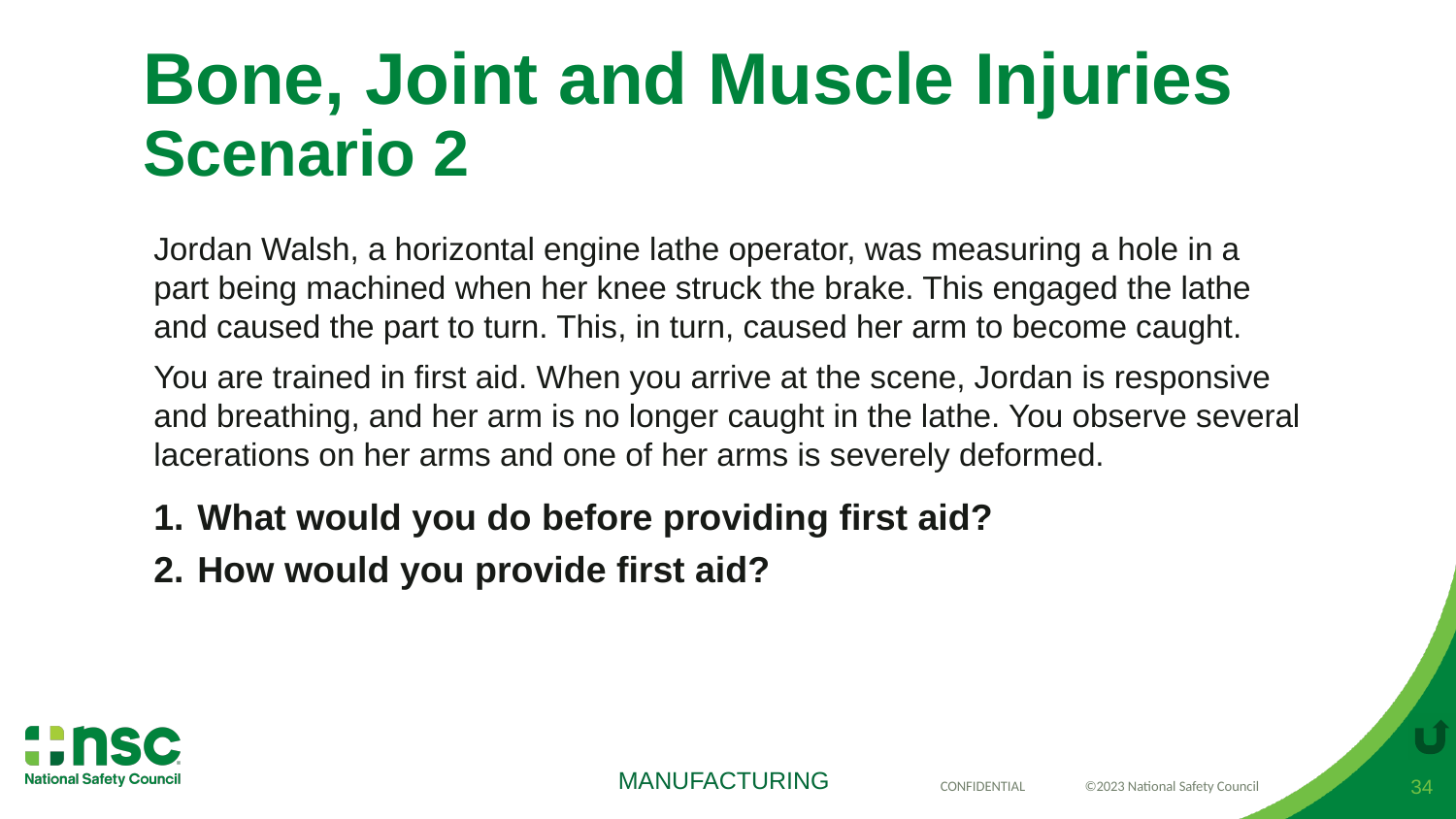

# Bone, Joint and Muscle Injuries Scenario 2
Jordan Walsh, a horizontal engine lathe operator, was measuring a hole in a part being machined when her knee struck the brake. This engaged the lathe and caused the part to turn. This, in turn, caused her arm to become caught.
You are trained in first aid. When you arrive at the scene, Jordan is responsive and breathing, and her arm is no longer caught in the lathe. You observe several lacerations on her arms and one of her arms is severely deformed.
What would you do before providing first aid?
How would you provide first aid?